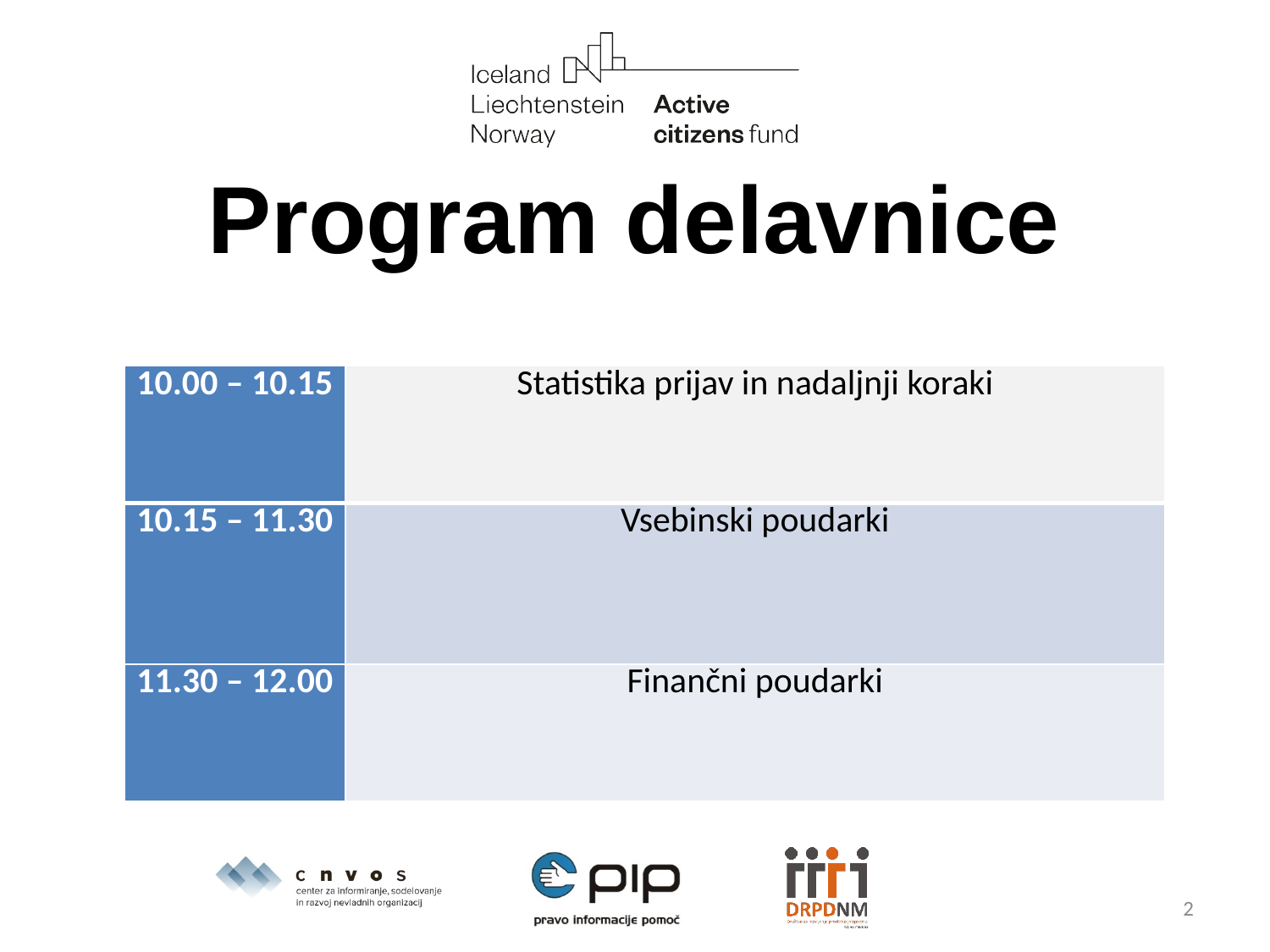

# Program delavnice
| 10.00 – 10.15 | Statistika prijav in nadaljnji koraki |
| --- | --- |
| 10.15 – 11.30 | Vsebinski poudarki |
| 11.30 – 12.00 | Finančni poudarki |

2